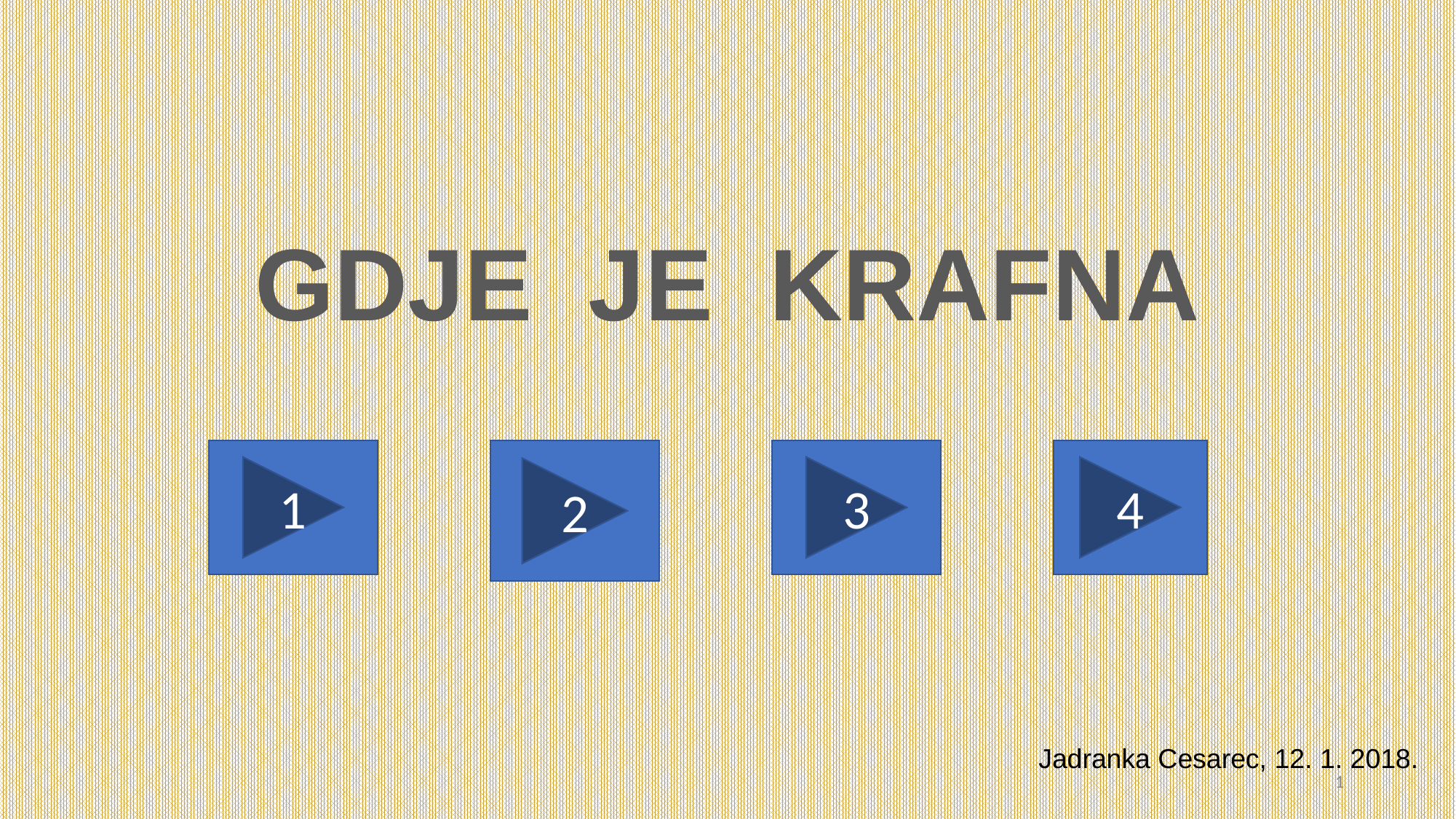

# GDJE  JE  KRAFNA
1
4
3
2
Jadranka Cesarec, 12. 1. 2018.
1